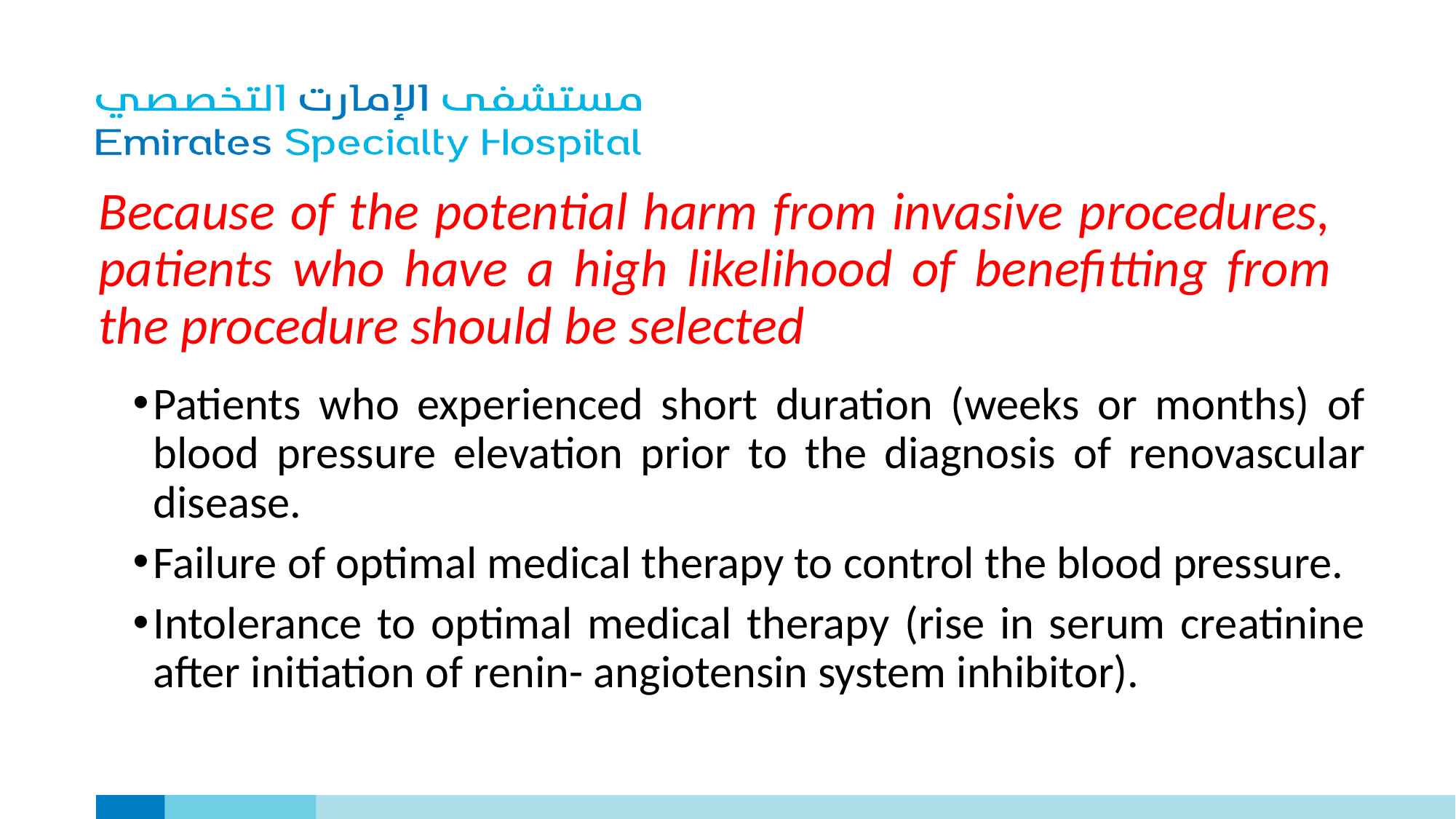

Because of the potential harm from invasive procedures, patients who have a high likelihood of benefitting from the procedure should be selected
Patients who experienced short duration (weeks or months) of blood pressure elevation prior to the diagnosis of renovascular disease.
Failure of optimal medical therapy to control the blood pressure.
Intolerance to optimal medical therapy (rise in serum creatinine after initiation of renin- angiotensin system inhibitor).